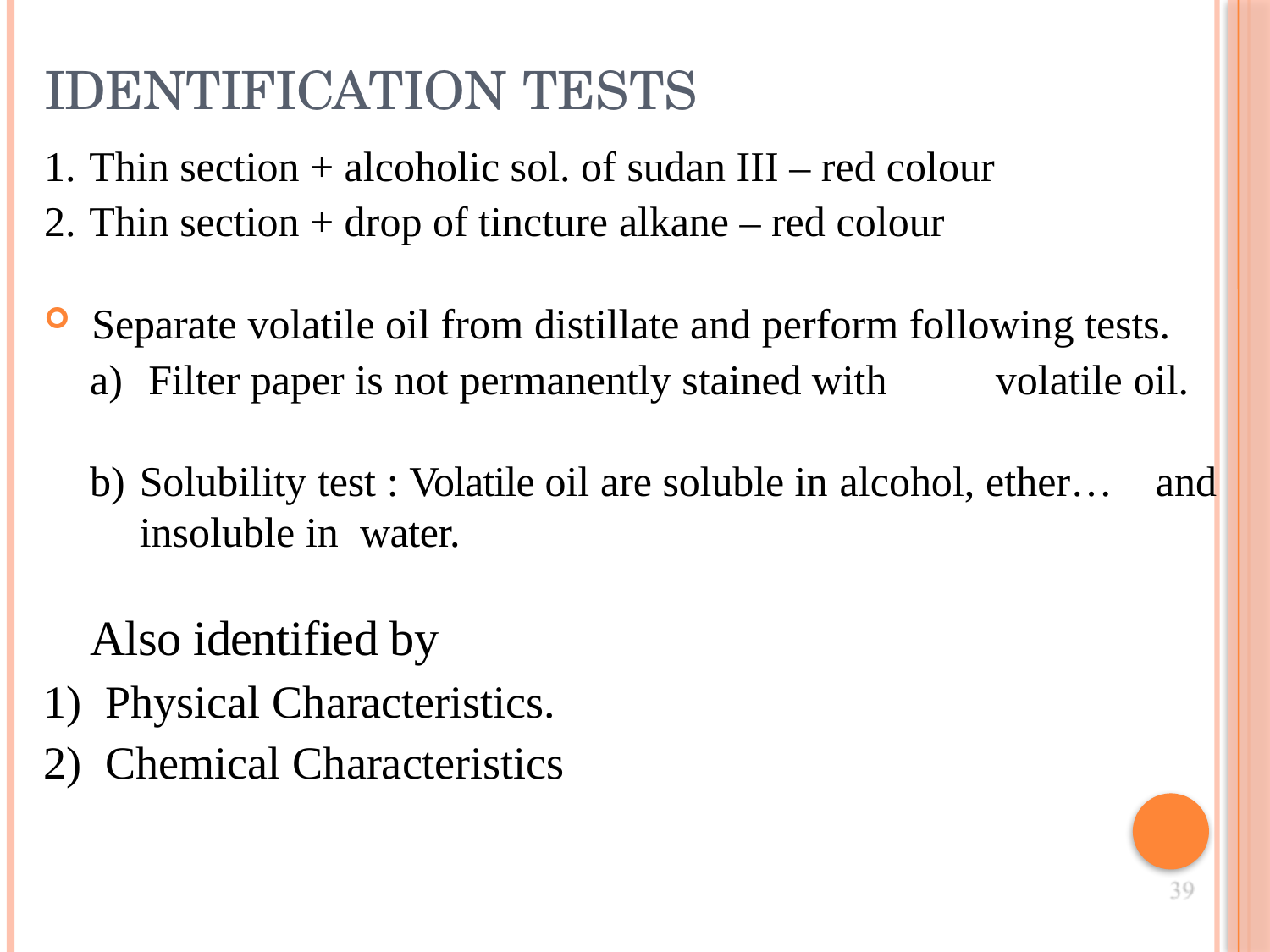

# Identification Tests
Thin section + alcoholic sol. of sudan III – red colour
Thin section + drop of tincture alkane – red colour

Separate volatile oil from distillate and perform following tests.
Filter paper is not permanently stained with	volatile oil.

Solubility test : Volatile oil are soluble in alcohol, ether…	and insoluble in  water.

Also identified by
Physical Characteristics.
Chemical Characteristics